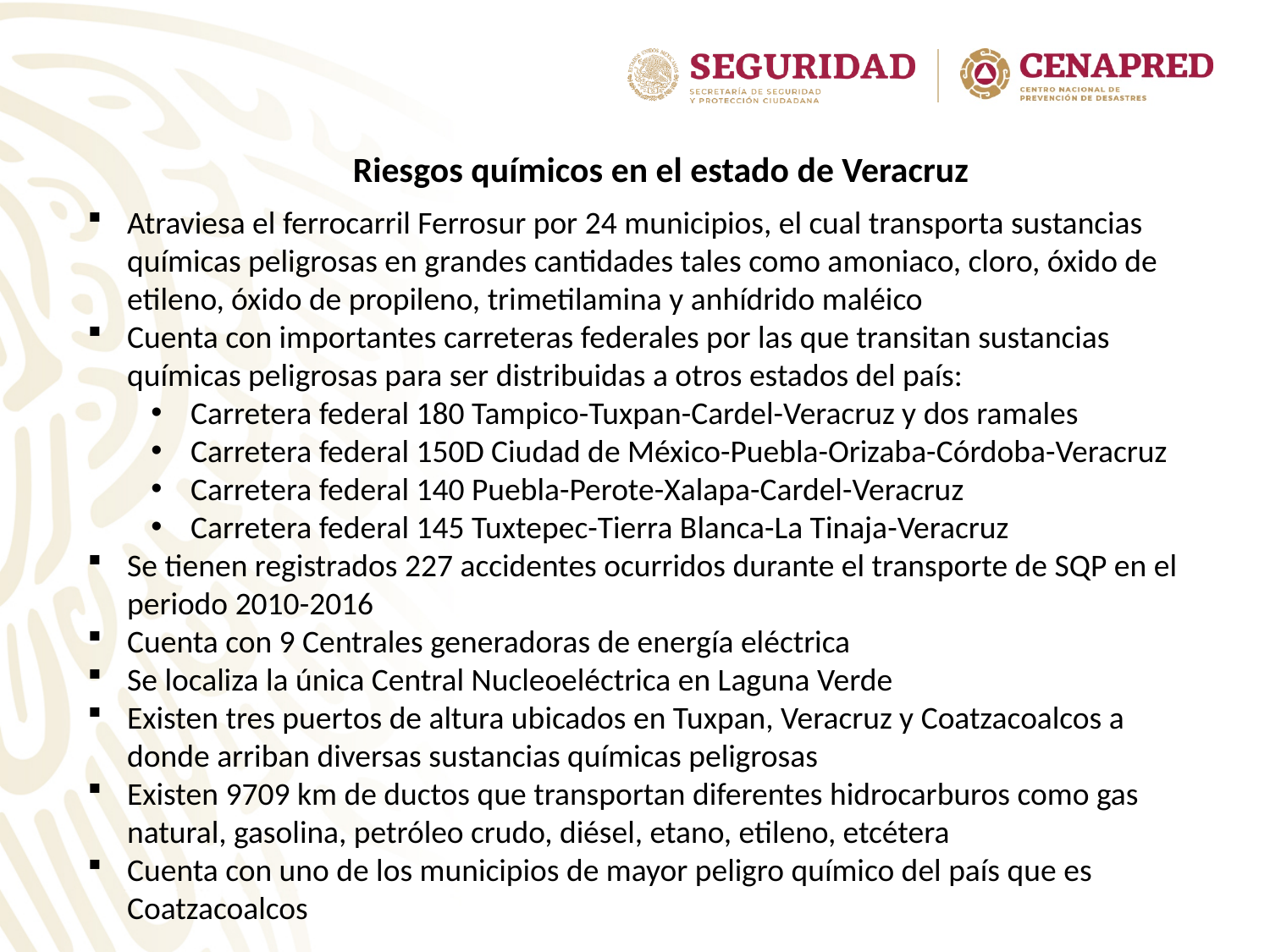

Riesgos químicos en el estado de Veracruz
Atraviesa el ferrocarril Ferrosur por 24 municipios, el cual transporta sustancias químicas peligrosas en grandes cantidades tales como amoniaco, cloro, óxido de etileno, óxido de propileno, trimetilamina y anhídrido maléico
Cuenta con importantes carreteras federales por las que transitan sustancias químicas peligrosas para ser distribuidas a otros estados del país:
Carretera federal 180 Tampico-Tuxpan-Cardel-Veracruz y dos ramales
Carretera federal 150D Ciudad de México-Puebla-Orizaba-Córdoba-Veracruz
Carretera federal 140 Puebla-Perote-Xalapa-Cardel-Veracruz
Carretera federal 145 Tuxtepec-Tierra Blanca-La Tinaja-Veracruz
Se tienen registrados 227 accidentes ocurridos durante el transporte de SQP en el periodo 2010-2016
Cuenta con 9 Centrales generadoras de energía eléctrica
Se localiza la única Central Nucleoeléctrica en Laguna Verde
Existen tres puertos de altura ubicados en Tuxpan, Veracruz y Coatzacoalcos a donde arriban diversas sustancias químicas peligrosas
Existen 9709 km de ductos que transportan diferentes hidrocarburos como gas natural, gasolina, petróleo crudo, diésel, etano, etileno, etcétera
Cuenta con uno de los municipios de mayor peligro químico del país que es Coatzacoalcos